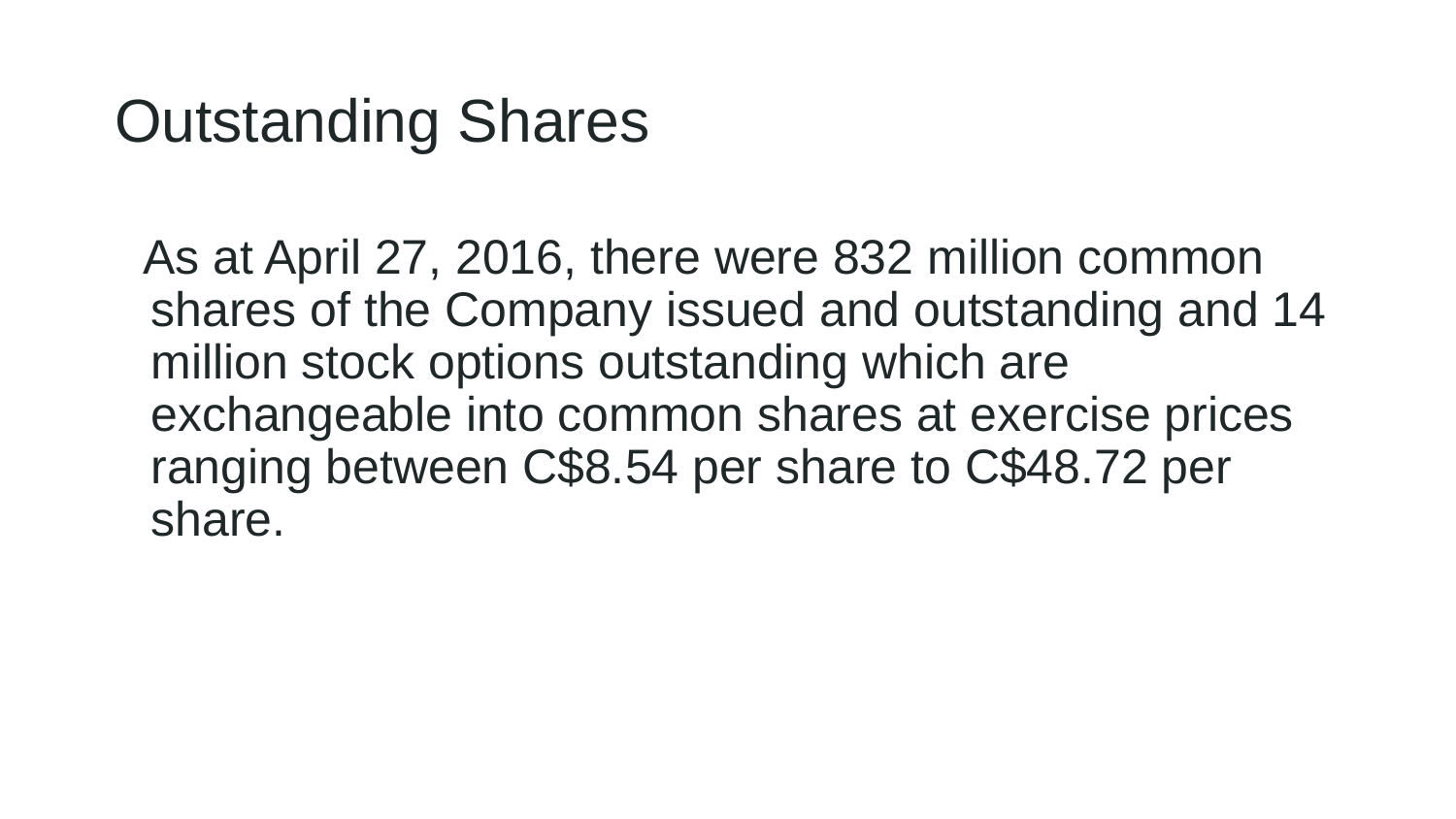

# Outstanding Shares
As at April 27, 2016, there were 832 million common shares of the Company issued and outstanding and 14 million stock options outstanding which are exchangeable into common shares at exercise prices ranging between C$8.54 per share to C$48.72 per share.